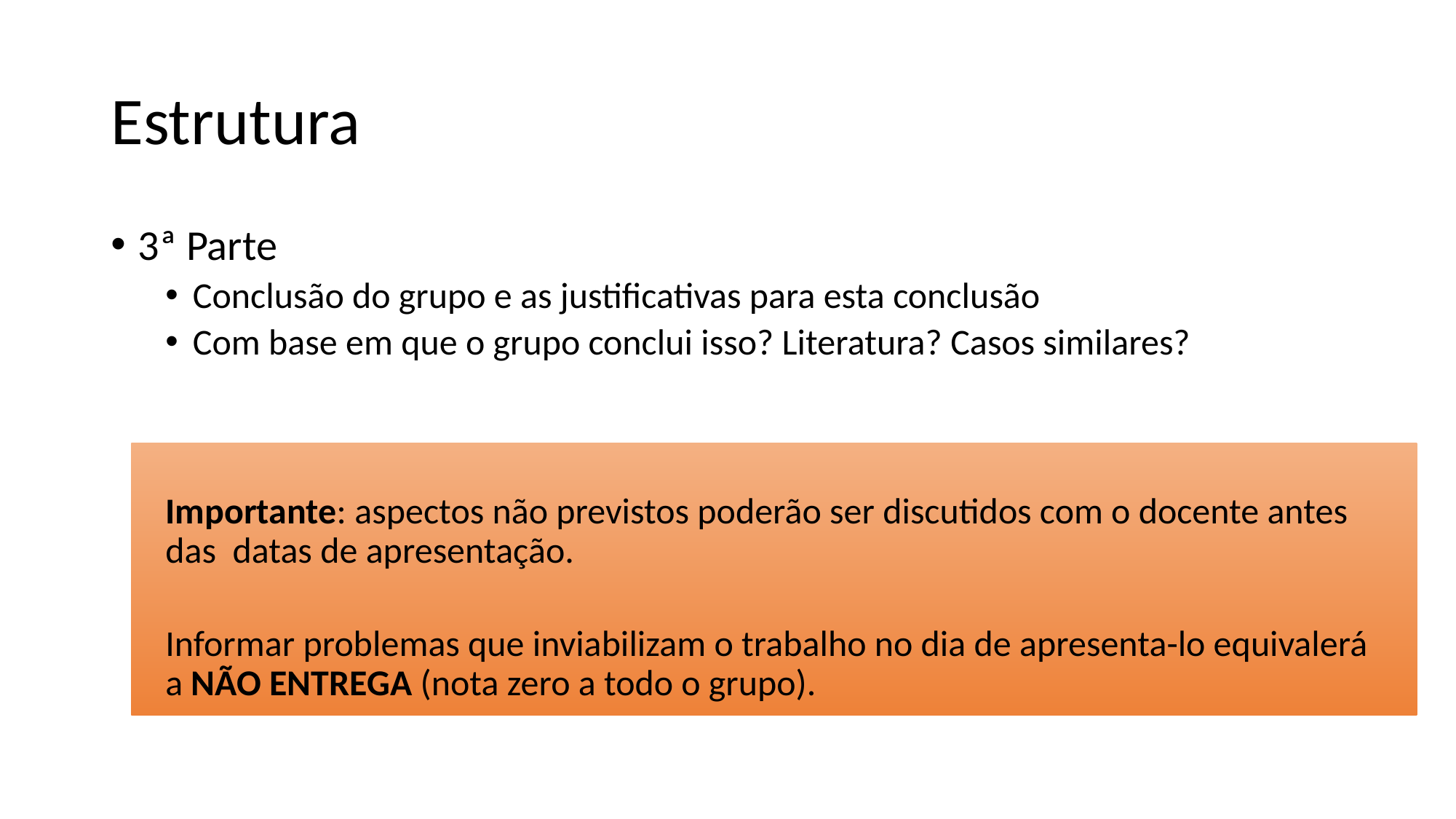

# Estrutura
3ª Parte
Conclusão do grupo e as justificativas para esta conclusão
Com base em que o grupo conclui isso? Literatura? Casos similares?

Importante: aspectos não previstos poderão ser discutidos com o docente antes das  datas de apresentação.

Informar problemas que inviabilizam o trabalho no dia de apresenta-lo equivalerá a NÃO ENTREGA (nota zero a todo o grupo).